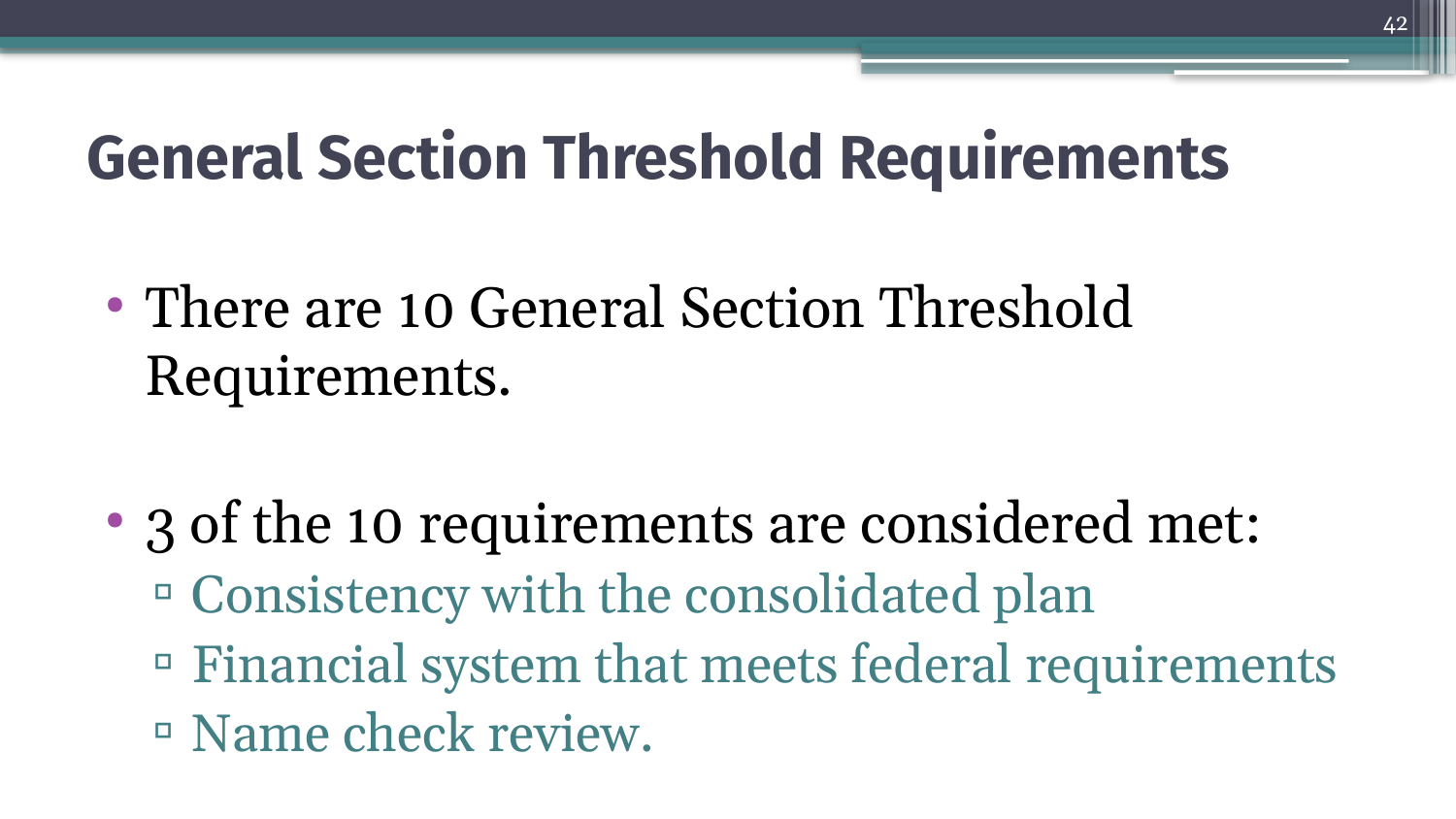

42
# General Section Threshold Requirements
There are 10 General Section Threshold Requirements.

3 of the 10 requirements are considered met:
Consistency with the consolidated plan
Financial system that meets federal requirements
Name check review.